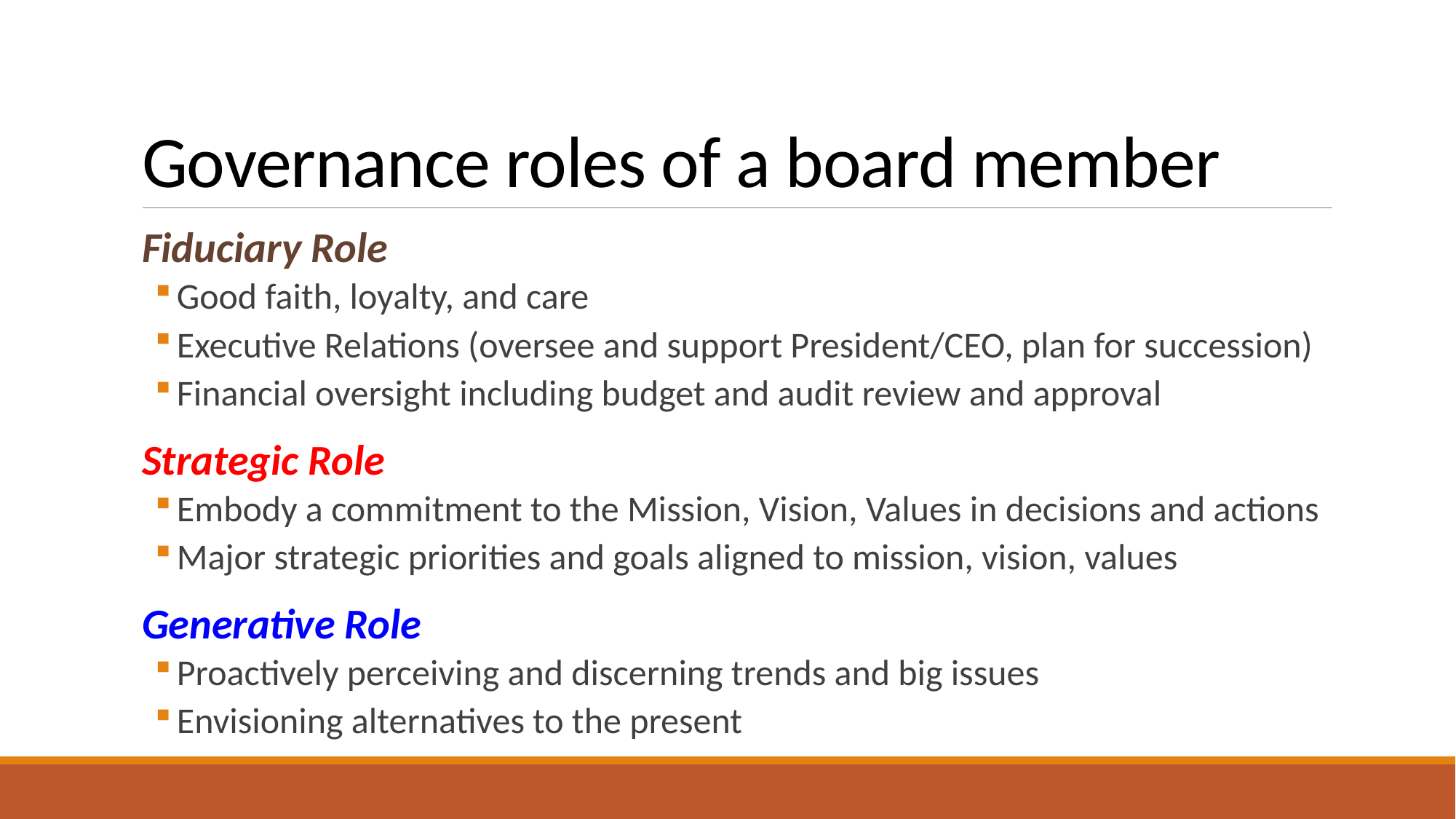

# Governance roles of a board member
Fiduciary Role
Good faith, loyalty, and care
Executive Relations (oversee and support President/CEO, plan for succession)
Financial oversight including budget and audit review and approval
Strategic Role
Embody a commitment to the Mission, Vision, Values in decisions and actions
Major strategic priorities and goals aligned to mission, vision, values
Generative Role
Proactively perceiving and discerning trends and big issues
Envisioning alternatives to the present